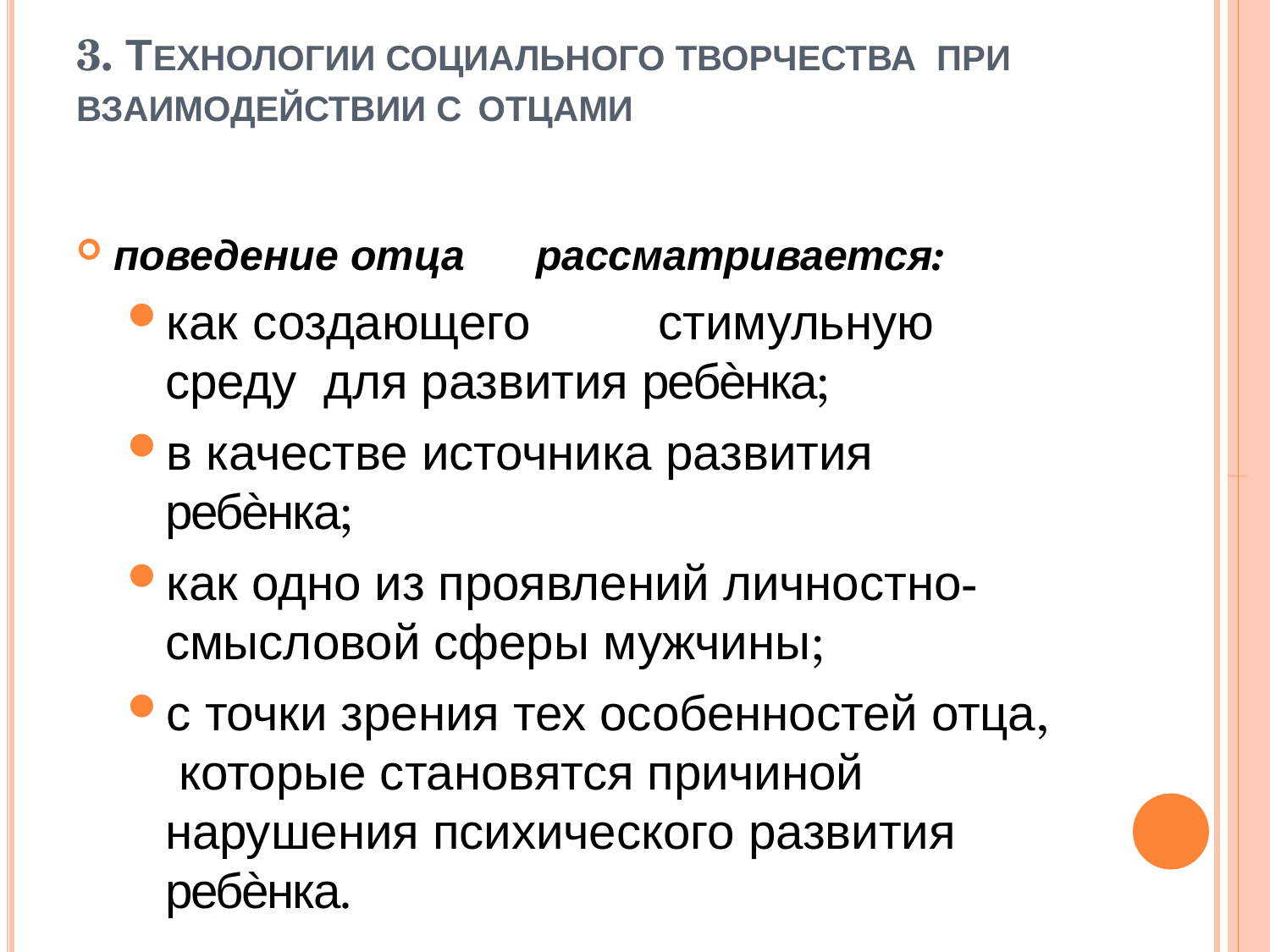

# 3. ТЕХНОЛОГИИ СОЦИАЛЬНОГО ТВОРЧЕСТВА  ПРИ ВЗАИМОДЕЙСТВИИ С ОТЦАМИ
поведение отца	рассматривается:
как создающего	стимульную среду  для развития ребѐнка;
в качестве источника развития
ребѐнка;
как одно из проявлений личностно-
смысловой сферы мужчины;
с точки зрения тех особенностей отца,  которые становятся причиной  нарушения психического развития  ребѐнка.